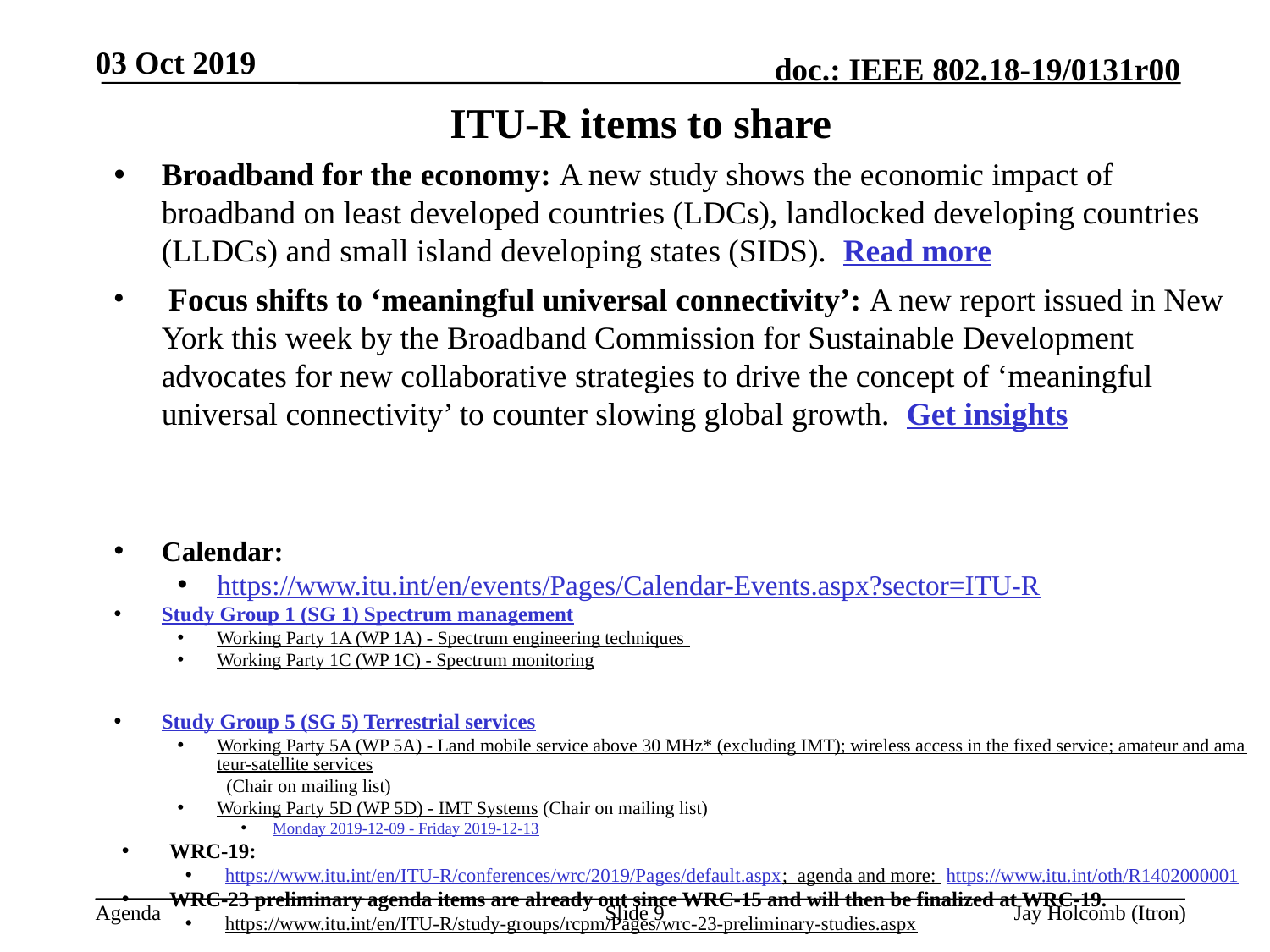

03 Oct 2019
# ITU-R items to share
Broadband for the economy: A new study shows the economic impact of broadband on least developed countries (LDCs), landlocked developing countries (LLDCs) and small island developing states (SIDS).  Read more
 Focus shifts to ‘meaningful universal connectivity’: A new report issued in New York this week by the Broadband Commission for Sustainable Development advocates for new collaborative strategies to drive the concept of ‘meaningful universal connectivity’ to counter slowing global growth.  Get insights

Calendar:
https://www.itu.int/en/events/Pages/Calendar-Events.aspx?sector=ITU-R
Study Group 1 (SG 1) Spectrum management
Working Party 1A (WP 1A) - Spectrum engineering techniques
Working Party 1C (WP 1C) - Spectrum monitoring​​

Study Group 5 (SG 5) Terrestrial services
Working Party 5A (WP 5A) - Land mobile service above 30 MHz* (excluding IMT); wireless access in the fixed service; amateur and amateur-satellite services  (Chair on mailing list)
Working Party 5D (WP 5D) - IMT Systems (Chair on mailing list)​​
Monday 2019-12-09 - Friday 2019-12-13
WRC-19:
https://www.itu.int/en/ITU-R/conferences/wrc/2019/Pages/default.aspx;  agenda and more:  https://www.itu.int/oth/R1402000001
WRC-23 preliminary agenda items are already out since WRC-15 and will then be finalized at WRC-19.
https://www.itu.int/en/ITU-R/study-groups/rcpm/Pages/wrc-23-preliminary-studies.aspx

Slide 9
Jay Holcomb (Itron)